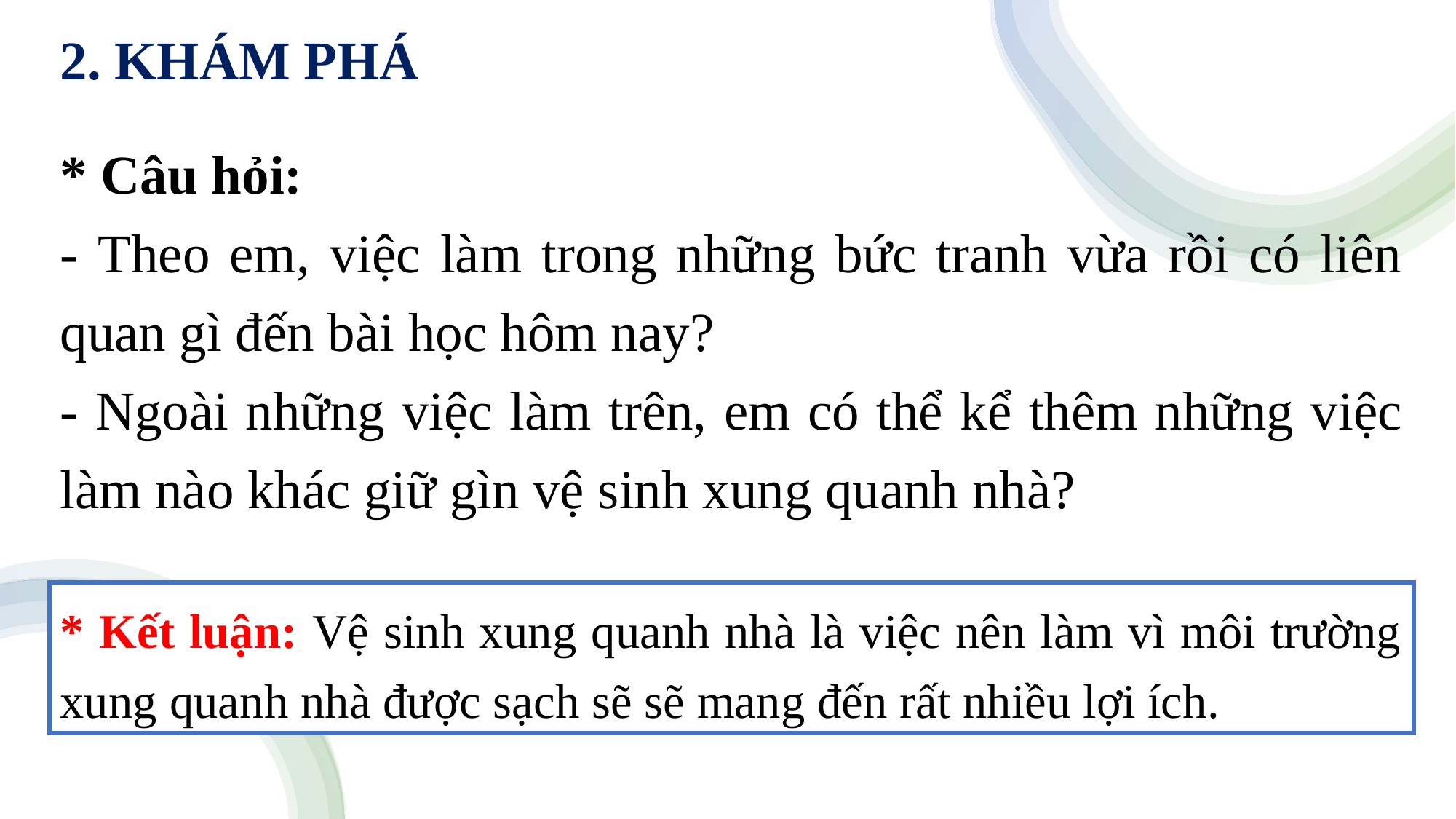

2. KHÁM PHÁ
* Câu hỏi:
- Theo em, việc làm trong những bức tranh vừa rồi có liên quan gì đến bài học hôm nay?
- Ngoài những việc làm trên, em có thể kể thêm những việc làm nào khác giữ gìn vệ sinh xung quanh nhà?

* Kết luận: Vệ sinh xung quanh nhà là việc nên làm vì môi trường xung quanh nhà được sạch sẽ sẽ mang đến rất nhiều lợi ích.